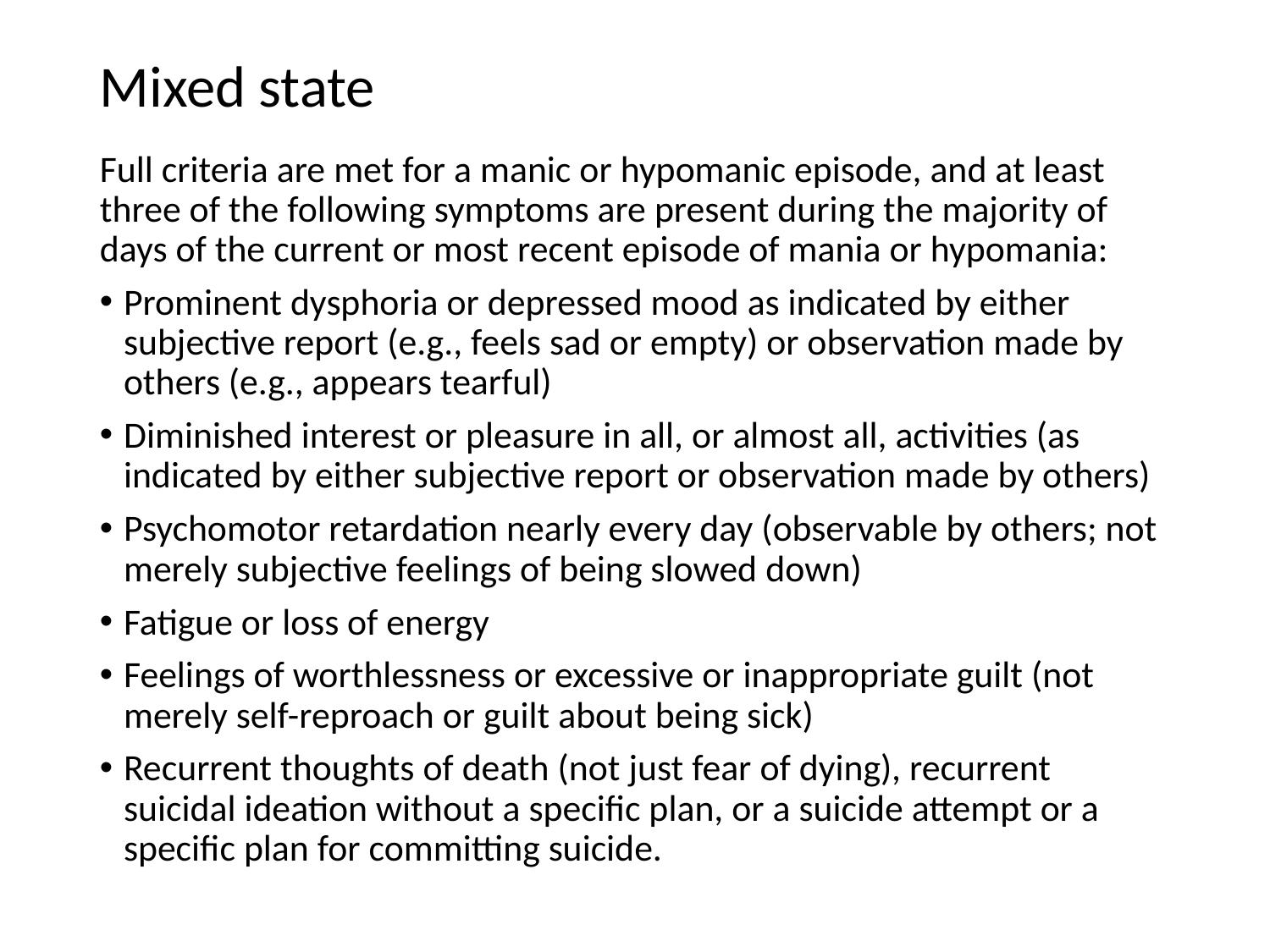

# Mixed state
Full criteria are met for a manic or hypomanic episode, and at least three of the following symptoms are present during the majority of days of the current or most recent episode of mania or hypomania:
Prominent dysphoria or depressed mood as indicated by either subjective report (e.g., feels sad or empty) or observation made by others (e.g., appears tearful)
Diminished interest or pleasure in all, or almost all, activities (as indicated by either subjective report or observation made by others)
Psychomotor retardation nearly every day (observable by others; not merely subjective feelings of being slowed down)
Fatigue or loss of energy
Feelings of worthlessness or excessive or inappropriate guilt (not merely self-reproach or guilt about being sick)
Recurrent thoughts of death (not just fear of dying), recurrent suicidal ideation without a specific plan, or a suicide attempt or a specific plan for committing suicide.